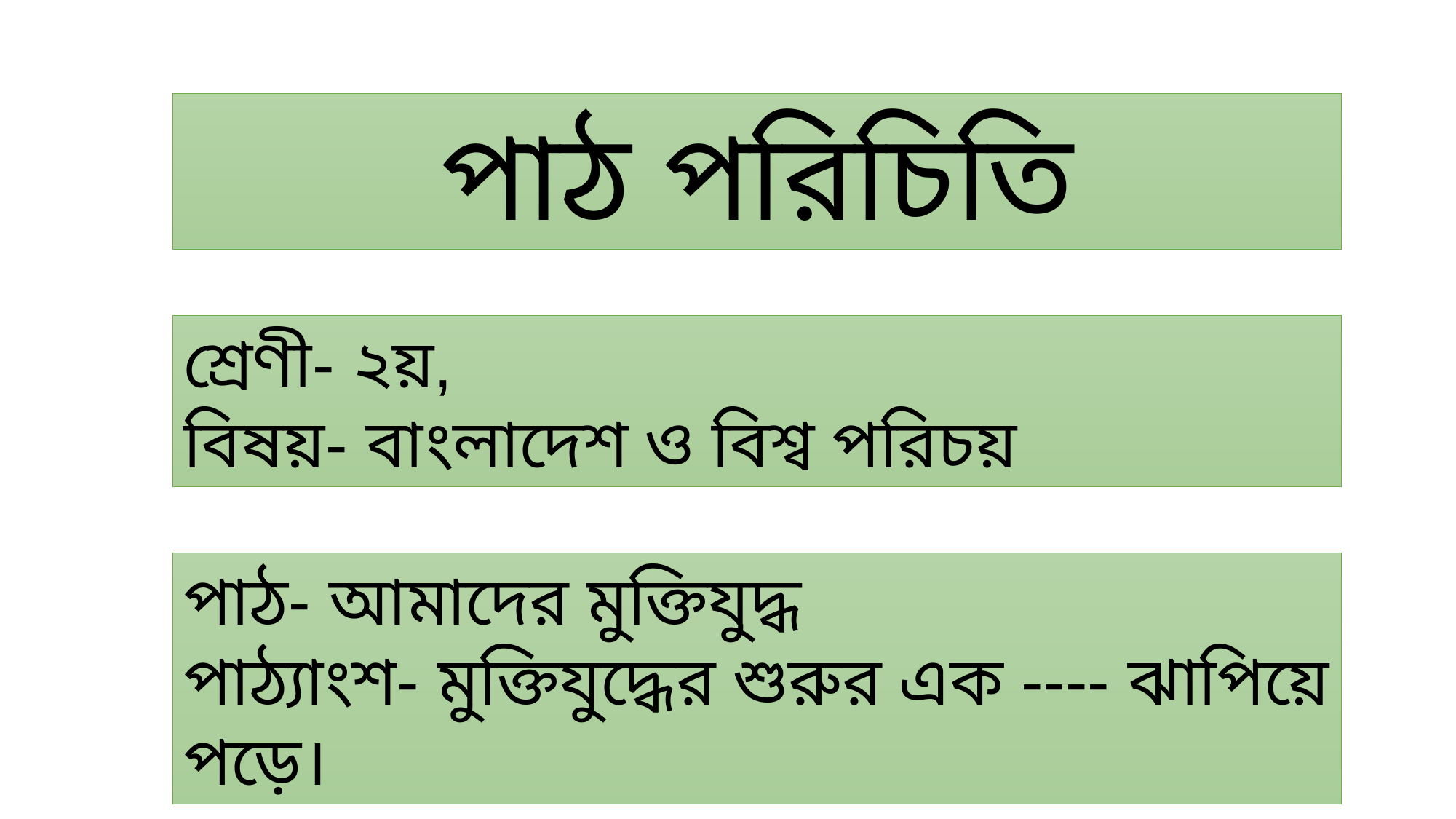

পাঠ পরিচিতি
শ্রেণী- ২য়,
বিষয়- বাংলাদেশ ও বিশ্ব পরিচয়
পাঠ- আমাদের মুক্তিযুদ্ধ
পাঠ্যাংশ- মুক্তিযুদ্ধের শুরুর এক ---- ঝাপিয়ে পড়ে।